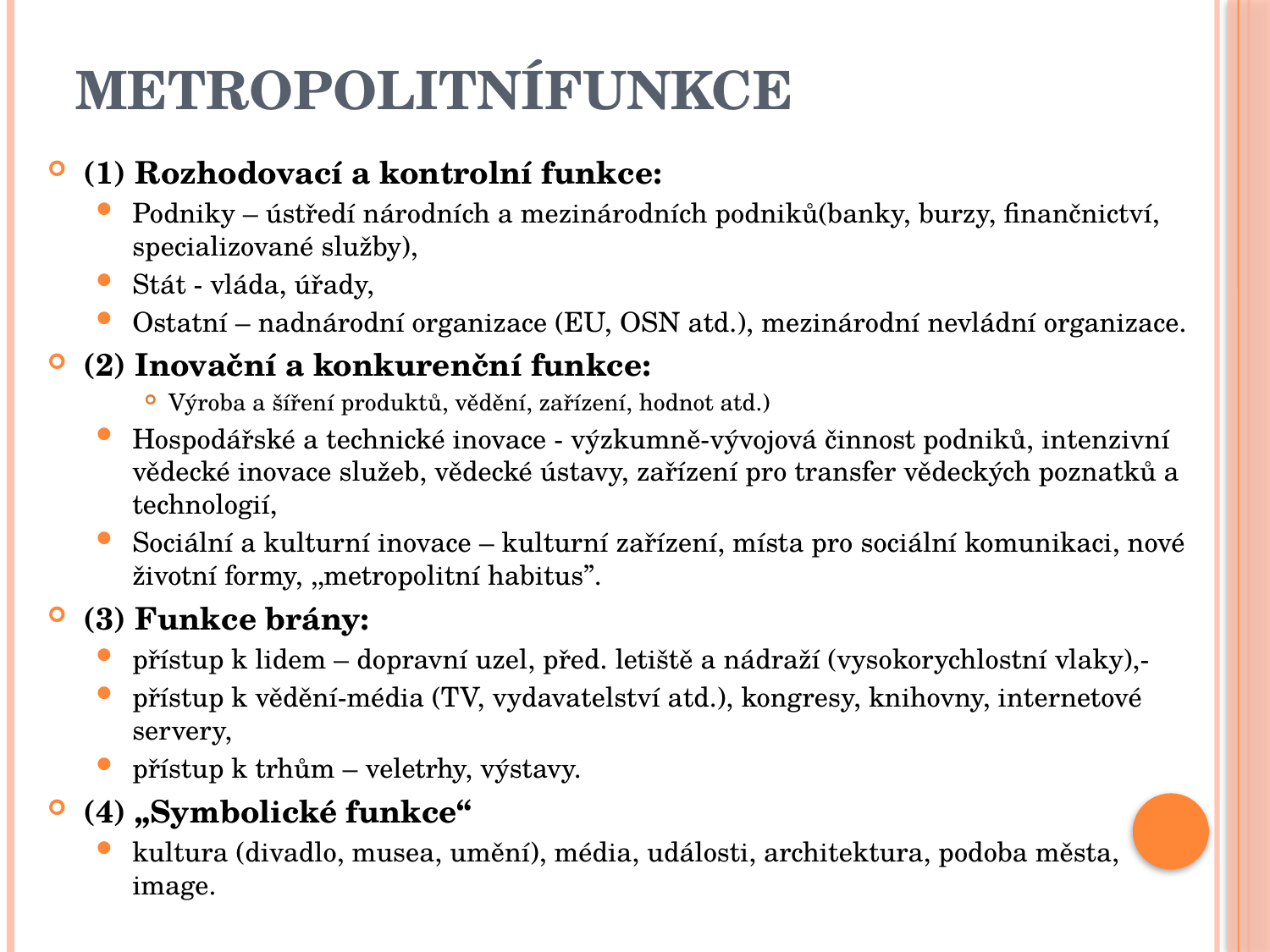

# Metropolitnífunkce
(1) Rozhodovací a kontrolní funkce:
Podniky – ústředí národních a mezinárodních podniků(banky, burzy, finančnictví, specializované služby),
Stát - vláda, úřady,
Ostatní – nadnárodní organizace (EU, OSN atd.), mezinárodní nevládní organizace.
(2) Inovační a konkurenční funkce:
Výroba a šíření produktů, vědění, zařízení, hodnot atd.)
Hospodářské a technické inovace - výzkumně-vývojová činnost podniků, intenzivní vědecké inovace služeb, vědecké ústavy, zařízení pro transfer vědeckých poznatků a technologií,
Sociální a kulturní inovace – kulturní zařízení, místa pro sociální komunikaci, nové životní formy, ,‚metropolitní habitus”.
(3) Funkce brány:
přístup k lidem – dopravní uzel, před. letiště a nádraží (vysokorychlostní vlaky),-
přístup k vědění-média (TV, vydavatelství atd.), kongresy, knihovny, internetové servery,
přístup k trhům – veletrhy, výstavy.
(4) „Symbolické funkce“
kultura (divadlo, musea, umění), média, události, architektura, podoba města, image.